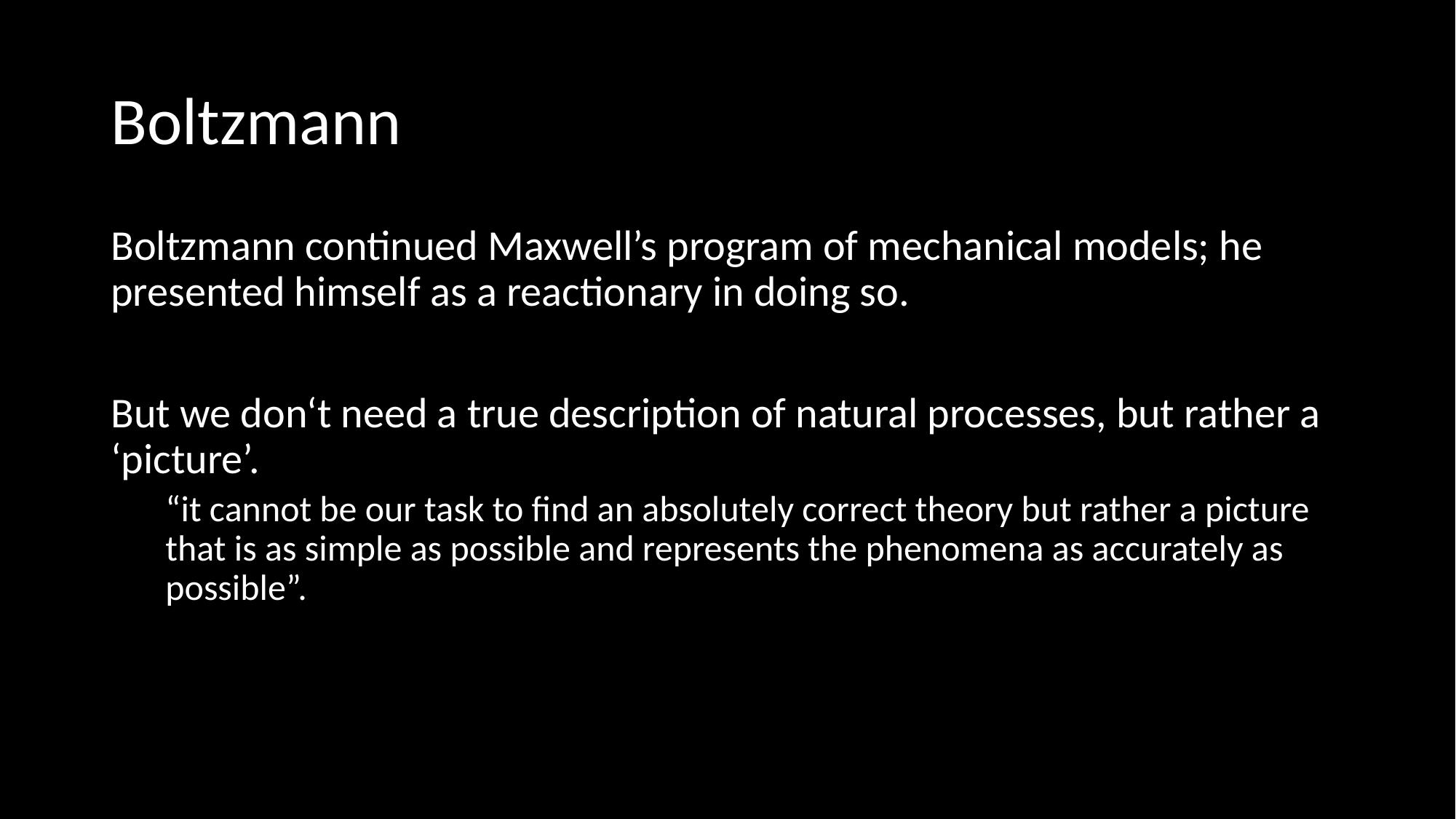

# Boltzmann
Boltzmann continued Maxwell’s program of mechanical models; he presented himself as a reactionary in doing so.

But we don‘t need a true description of natural processes, but rather a ‘picture’.
“it cannot be our task to find an absolutely correct theory but rather a picture that is as simple as possible and represents the phenomena as accurately as possible”.